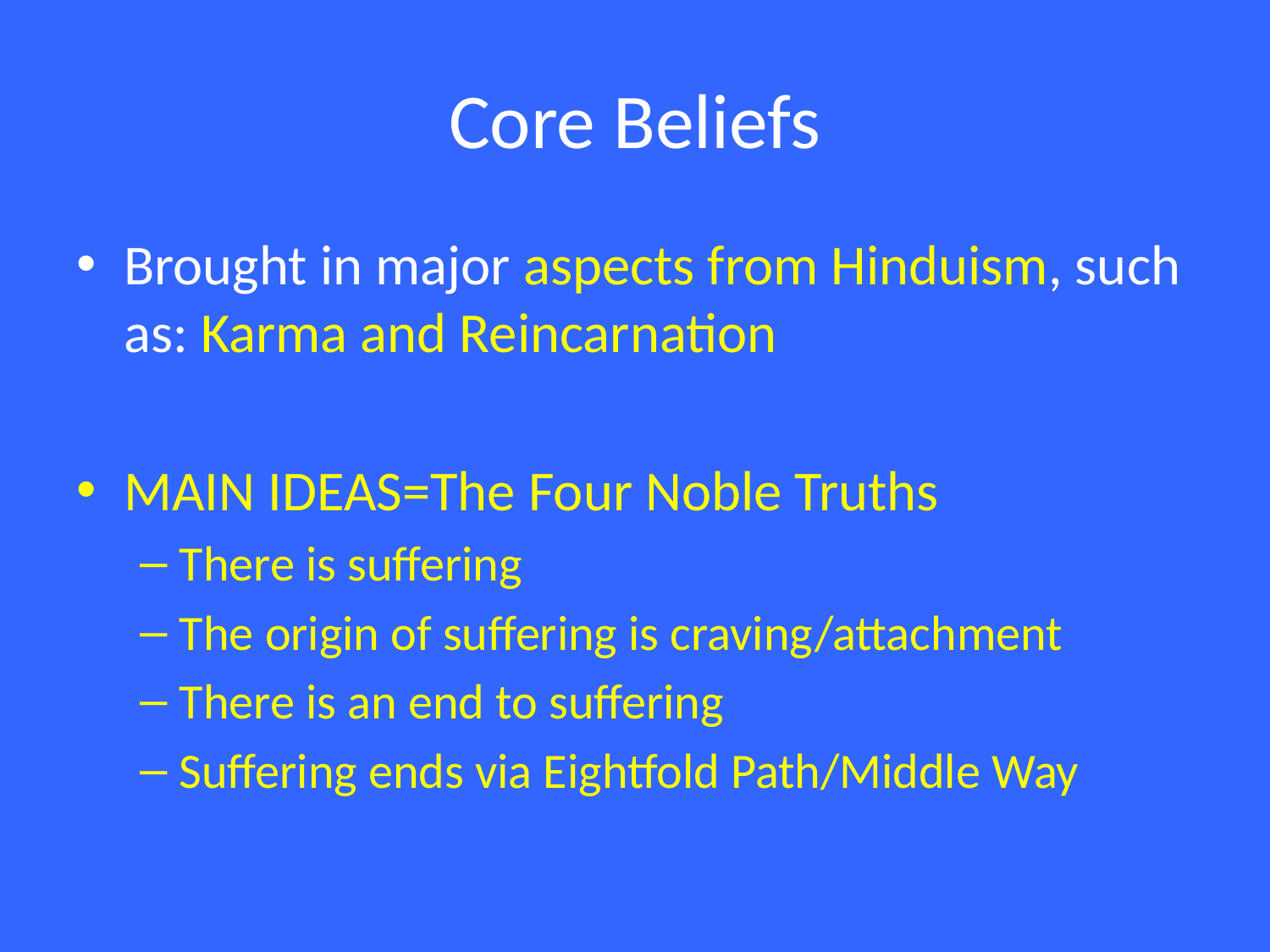

# Core Beliefs
Brought in major aspects from Hinduism, such as: Karma and Reincarnation

MAIN IDEAS=The Four Noble Truths
There is suffering
The origin of suffering is craving/attachment
There is an end to suffering
Suffering ends via Eightfold Path/Middle Way